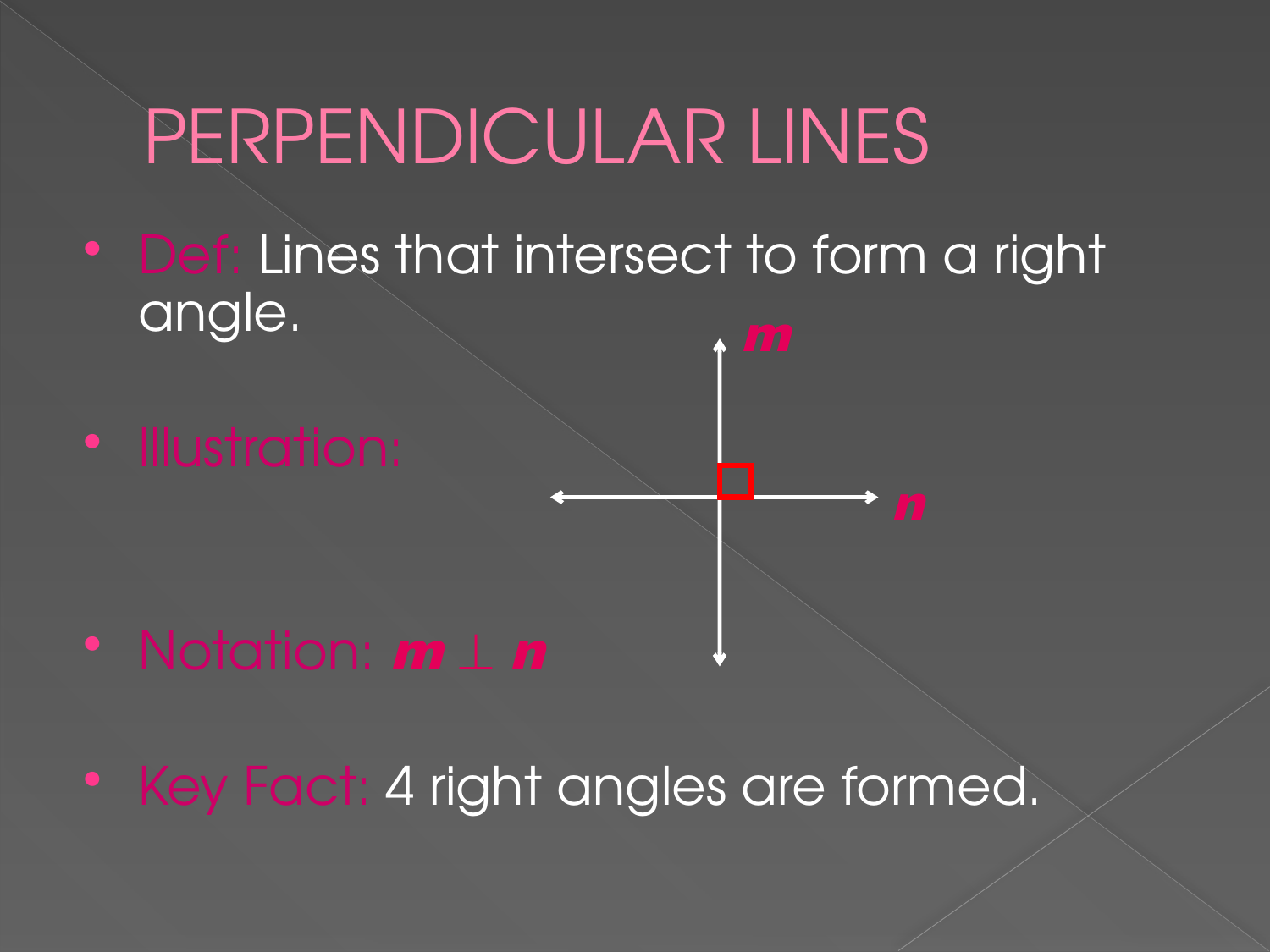

# PERPENDICULAR LINES
Def: Lines that intersect to form a right angle.

Illustration:

Notation: m ⊥ n

Key Fact: 4 right angles are formed.
m

n